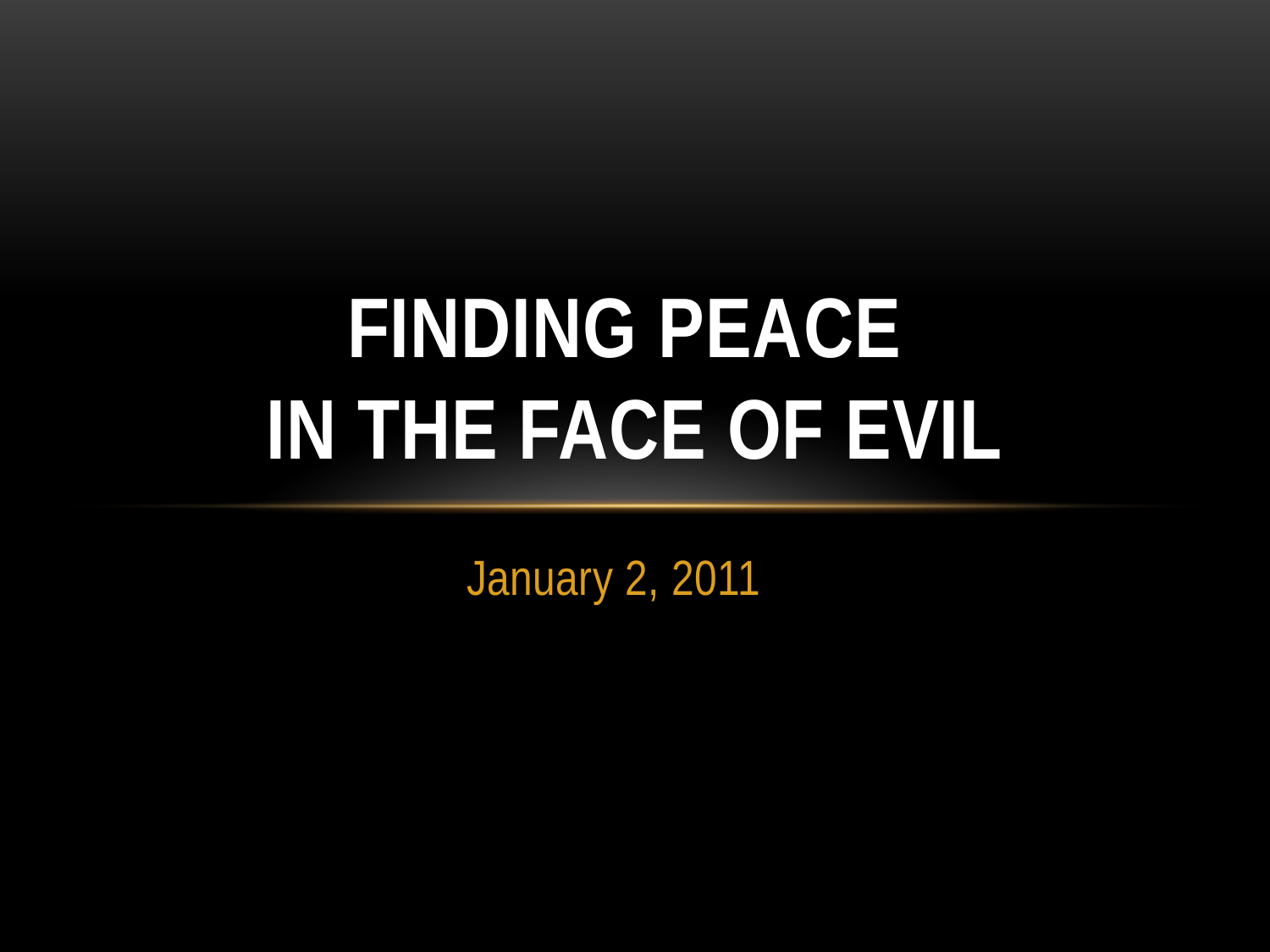

# Finding Peace in the Face of Evil
January 2, 2011